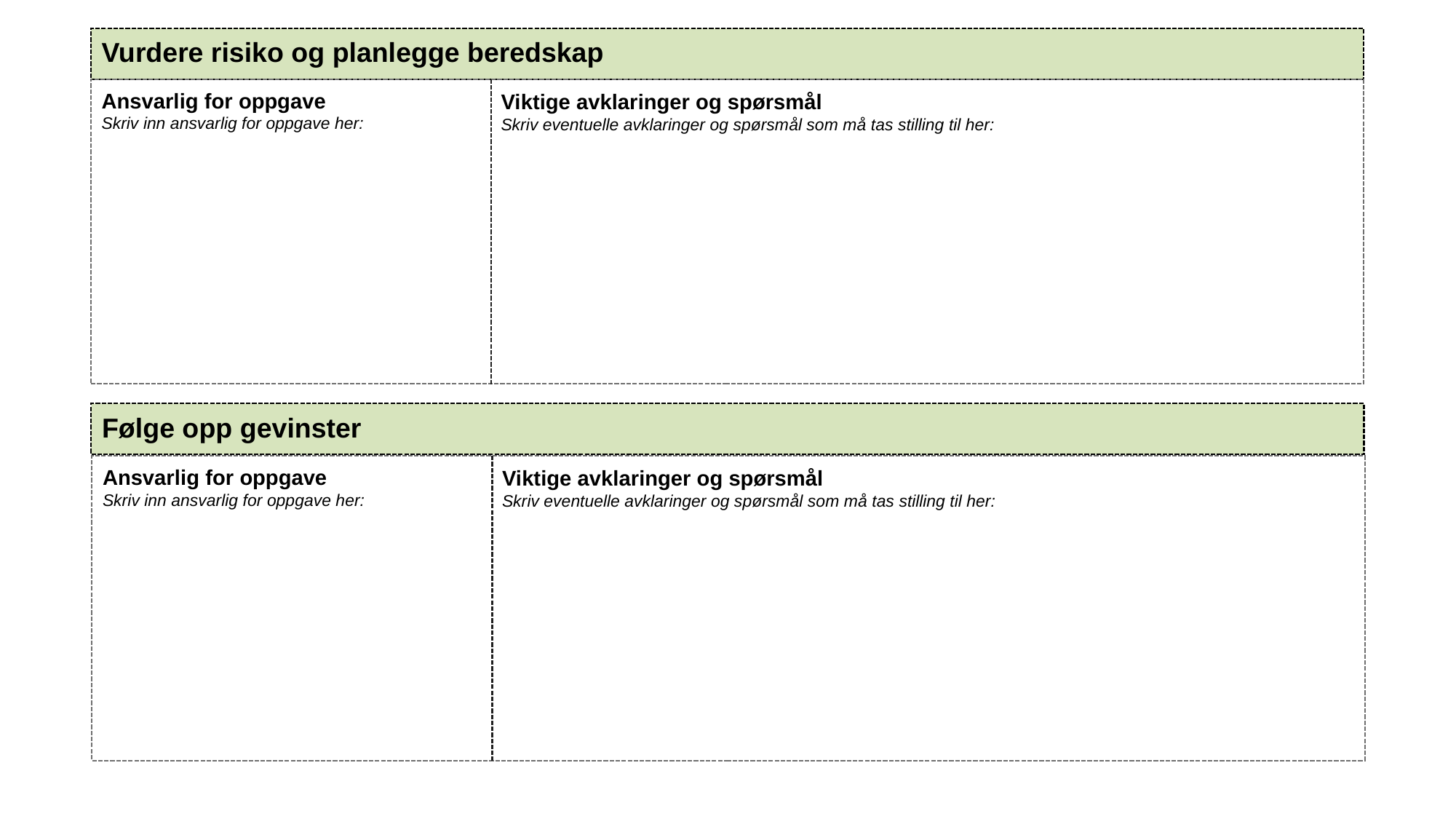

Vurdere risiko og planlegge beredskap

Ansvarlig for oppgave
Skriv inn ansvarlig for oppgave her:
Viktige avklaringer og spørsmål
Skriv eventuelle avklaringer og spørsmål som må tas stilling til her:

Følge opp gevinster

Ansvarlig for oppgave
Skriv inn ansvarlig for oppgave her:
Viktige avklaringer og spørsmål
Skriv eventuelle avklaringer og spørsmål som må tas stilling til her: